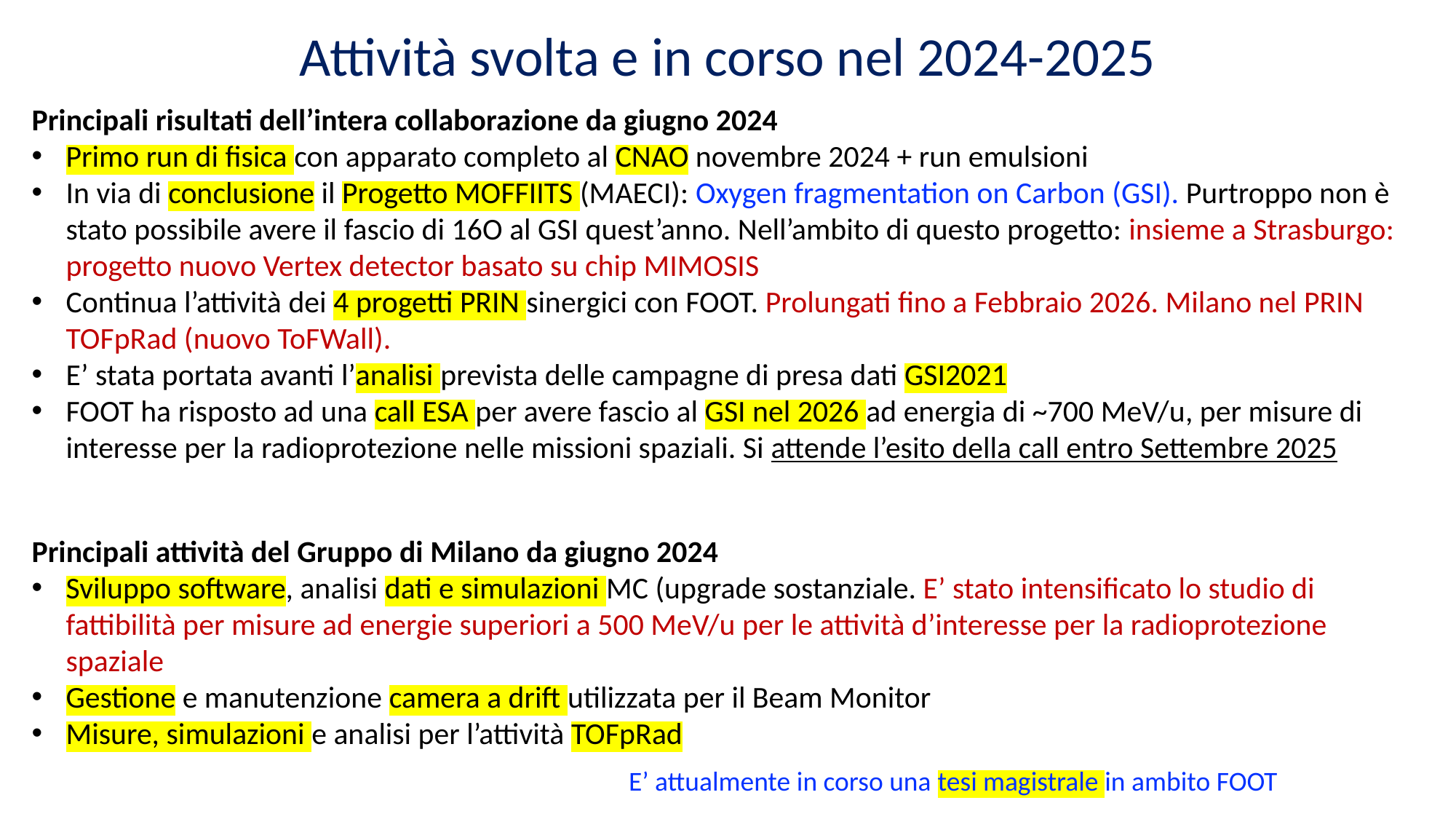

Attività svolta e in corso nel 2024-2025
Principali risultati dell’intera collaborazione da giugno 2024
Primo run di fisica con apparato completo al CNAO novembre 2024 + run emulsioni
In via di conclusione il Progetto MOFFIITS (MAECI): Oxygen fragmentation on Carbon (GSI). Purtroppo non è stato possibile avere il fascio di 16O al GSI quest’anno. Nell’ambito di questo progetto: insieme a Strasburgo: progetto nuovo Vertex detector basato su chip MIMOSIS
Continua l’attività dei 4 progetti PRIN sinergici con FOOT. Prolungati fino a Febbraio 2026. Milano nel PRIN TOFpRad (nuovo ToFWall).
E’ stata portata avanti l’analisi prevista delle campagne di presa dati GSI2021
FOOT ha risposto ad una call ESA per avere fascio al GSI nel 2026 ad energia di ~700 MeV/u, per misure di interesse per la radioprotezione nelle missioni spaziali. Si attende l’esito della call entro Settembre 2025
Principali attività del Gruppo di Milano da giugno 2024
Sviluppo software, analisi dati e simulazioni MC (upgrade sostanziale. E’ stato intensificato lo studio di fattibilità per misure ad energie superiori a 500 MeV/u per le attività d’interesse per la radioprotezione spaziale
Gestione e manutenzione camera a drift utilizzata per il Beam Monitor
Misure, simulazioni e analisi per l’attività TOFpRad
E’ attualmente in corso una tesi magistrale in ambito FOOT